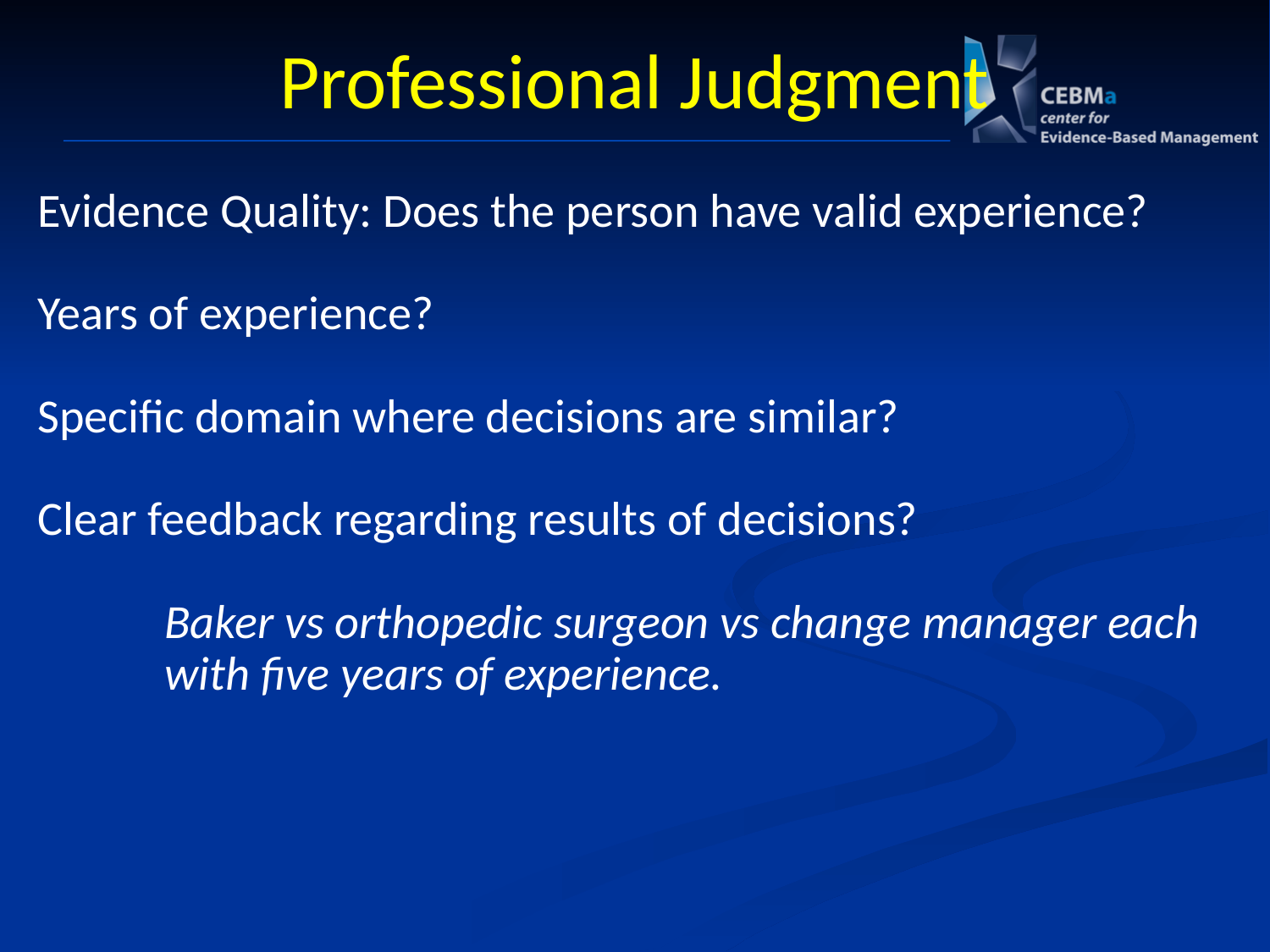

# Professional Judgment
Evidence Quality: Does the person have valid experience?

Years of experience?

Specific domain where decisions are similar?

Clear feedback regarding results of decisions?

	Baker vs orthopedic surgeon vs change manager each 	with five years of experience.